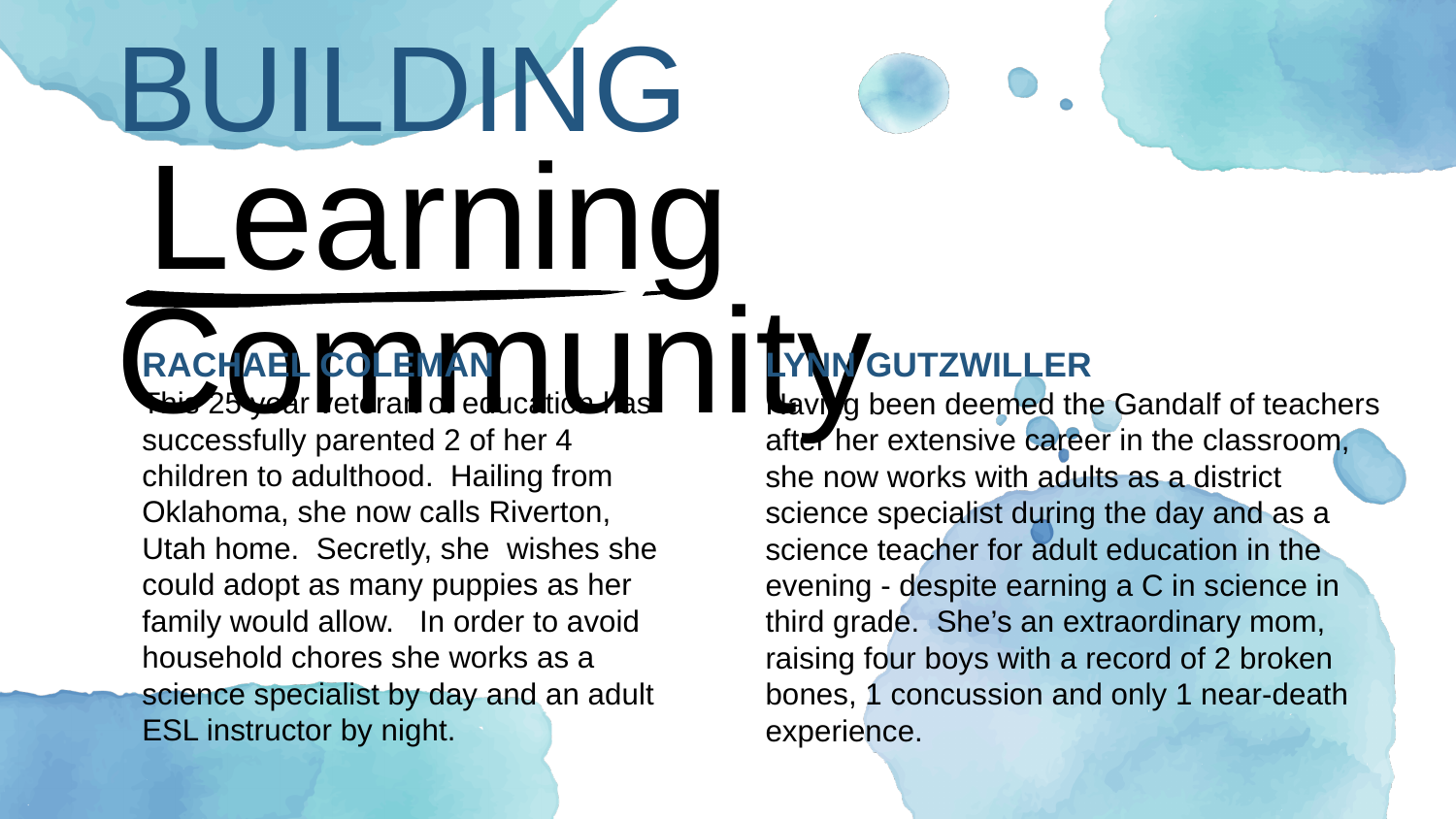

# BUILDING
 Learning Community

RACHAEL COLEMAN
This 25 year veteran of education has successfully parented 2 of her 4 children to adulthood.  Hailing from Oklahoma, she now calls Riverton, Utah home.  Secretly, she  wishes she could adopt as many puppies as her family would allow.   In order to avoid household chores she works as a science specialist by day and an adult ESL instructor by night.
LYNN GUTZWILLER
Having been deemed the Gandalf of teachers after her extensive career in the classroom, she now works with adults as a district science specialist during the day and as a science teacher for adult education in the evening - despite earning a C in science in third grade.  She’s an extraordinary mom, raising four boys with a record of 2 broken bones, 1 concussion and only 1 near-death experience.